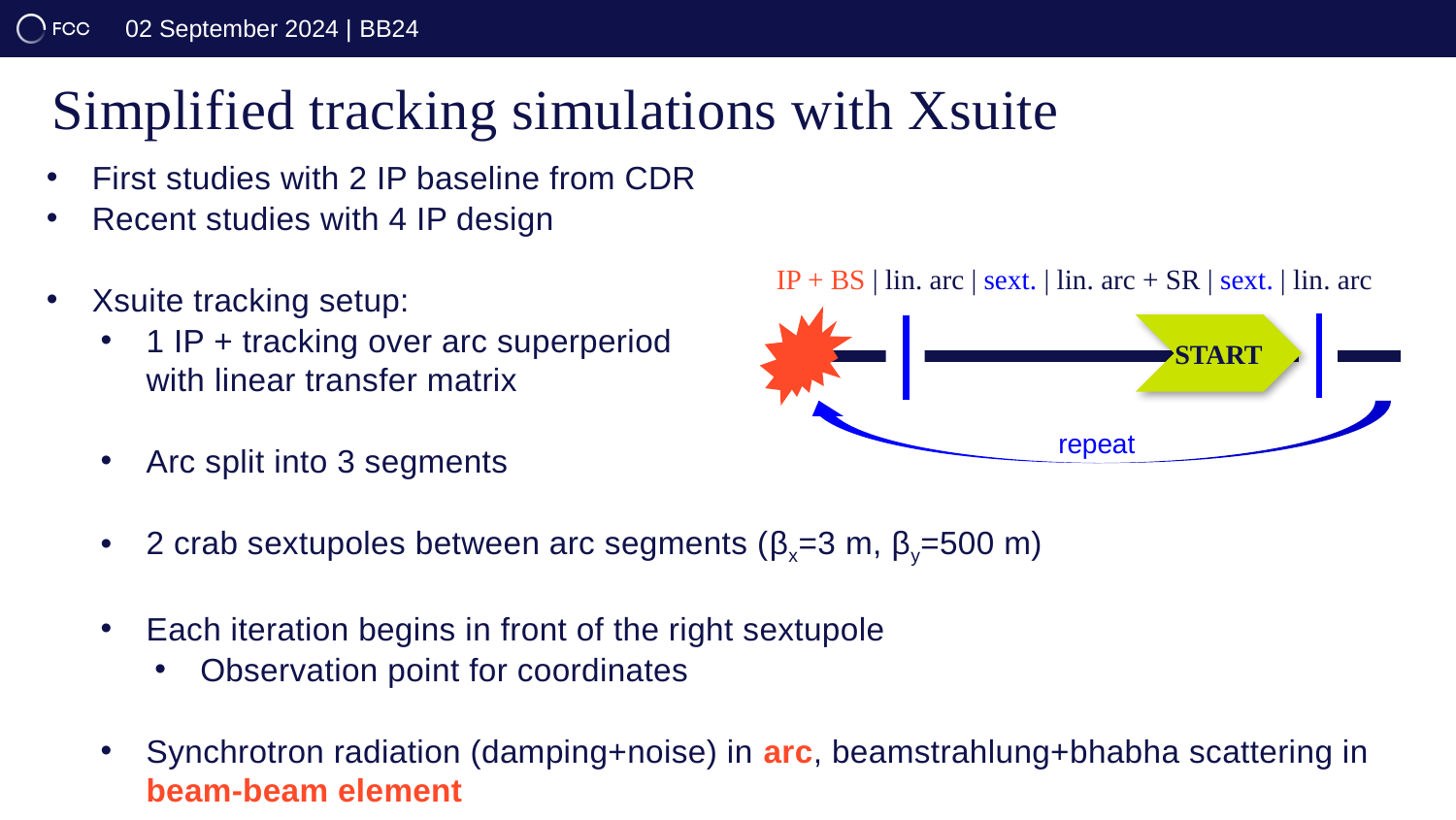

# Simplified tracking simulations with Xsuite
First studies with 2 IP baseline from CDR
Recent studies with 4 IP design

Xsuite tracking setup:
1 IP + tracking over arc superperiod
with linear transfer matrix

Arc split into 3 segments

2 crab sextupoles between arc segments (βx=3 m, βy=500 m)

Each iteration begins in front of the right sextupole
Observation point for coordinates

Synchrotron radiation (damping+noise) in arc, beamstrahlung+bhabha scattering in beam-beam element
IP + BS | lin. arc | sext. | lin. arc + SR | sext. | lin. arc

repeat

START